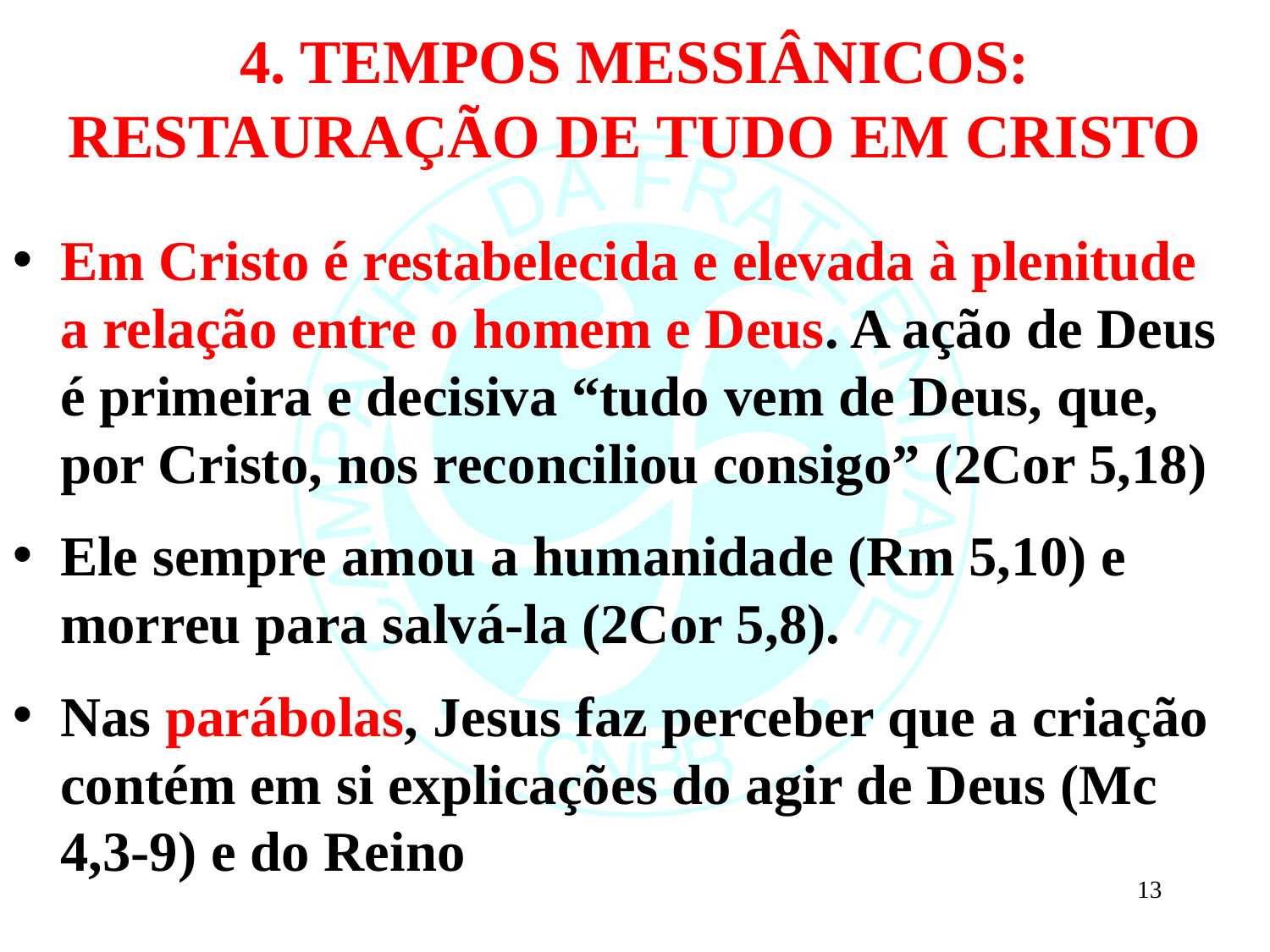

4. TEMPOS MESSIÂNICOS: RESTAURAÇÃO DE TUDO EM CRISTO
Em Cristo é restabelecida e elevada à plenitude a relação entre o homem e Deus. A ação de Deus é primeira e decisiva “tudo vem de Deus, que, por Cristo, nos reconciliou consigo” (2Cor 5,18)
Ele sempre amou a humanidade (Rm 5,10) e morreu para salvá-la (2Cor 5,8).
Nas parábolas, Jesus faz perceber que a criação contém em si explicações do agir de Deus (Mc 4,3-9) e do Reino

13